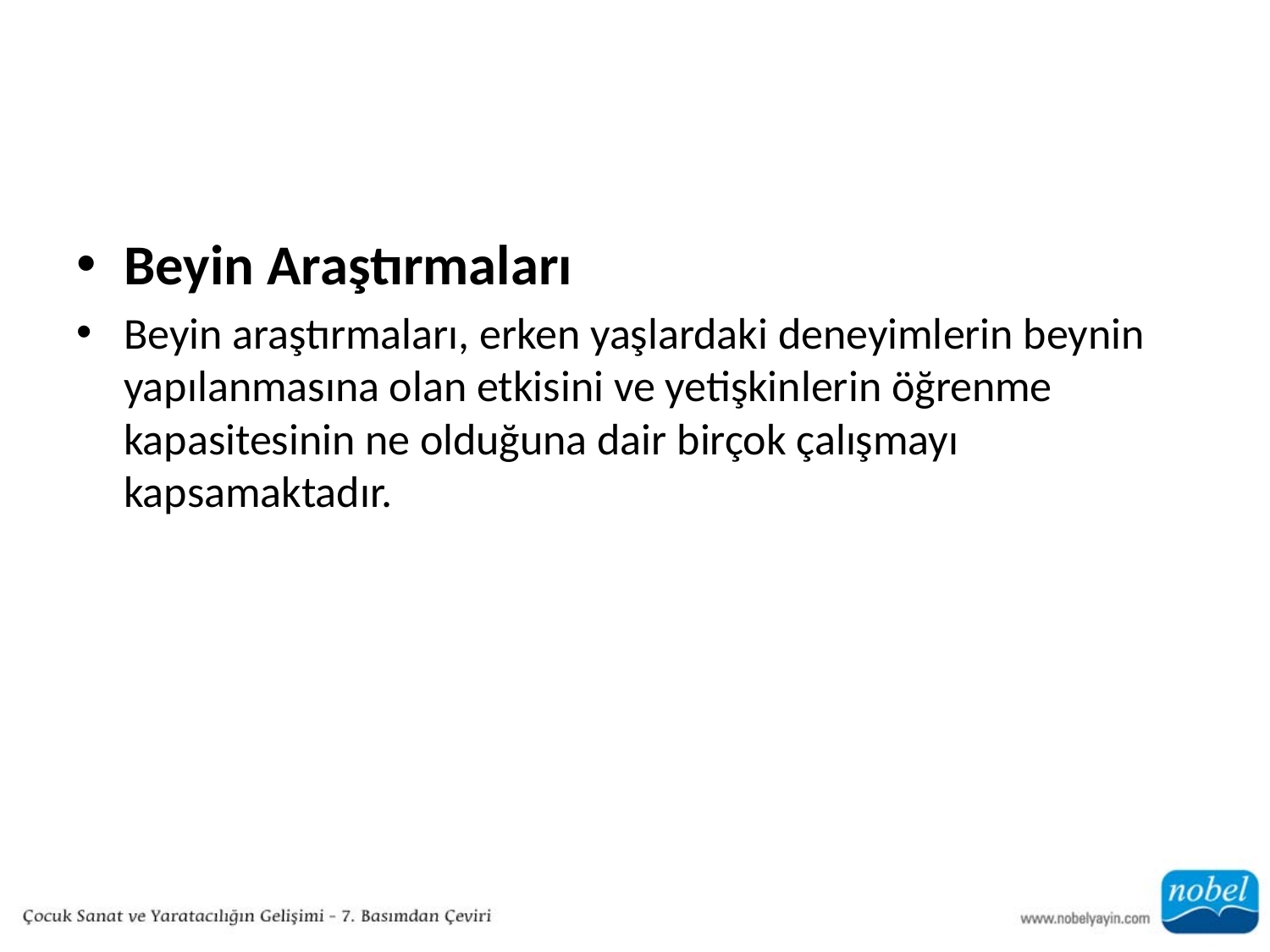

#
Beyin Araştırmaları
Beyin araştırmaları, erken yaşlardaki deneyimlerin beynin yapılanmasına olan etkisini ve yetişkinlerin öğrenme kapasitesinin ne olduğuna dair birçok çalışmayı kapsamaktadır.